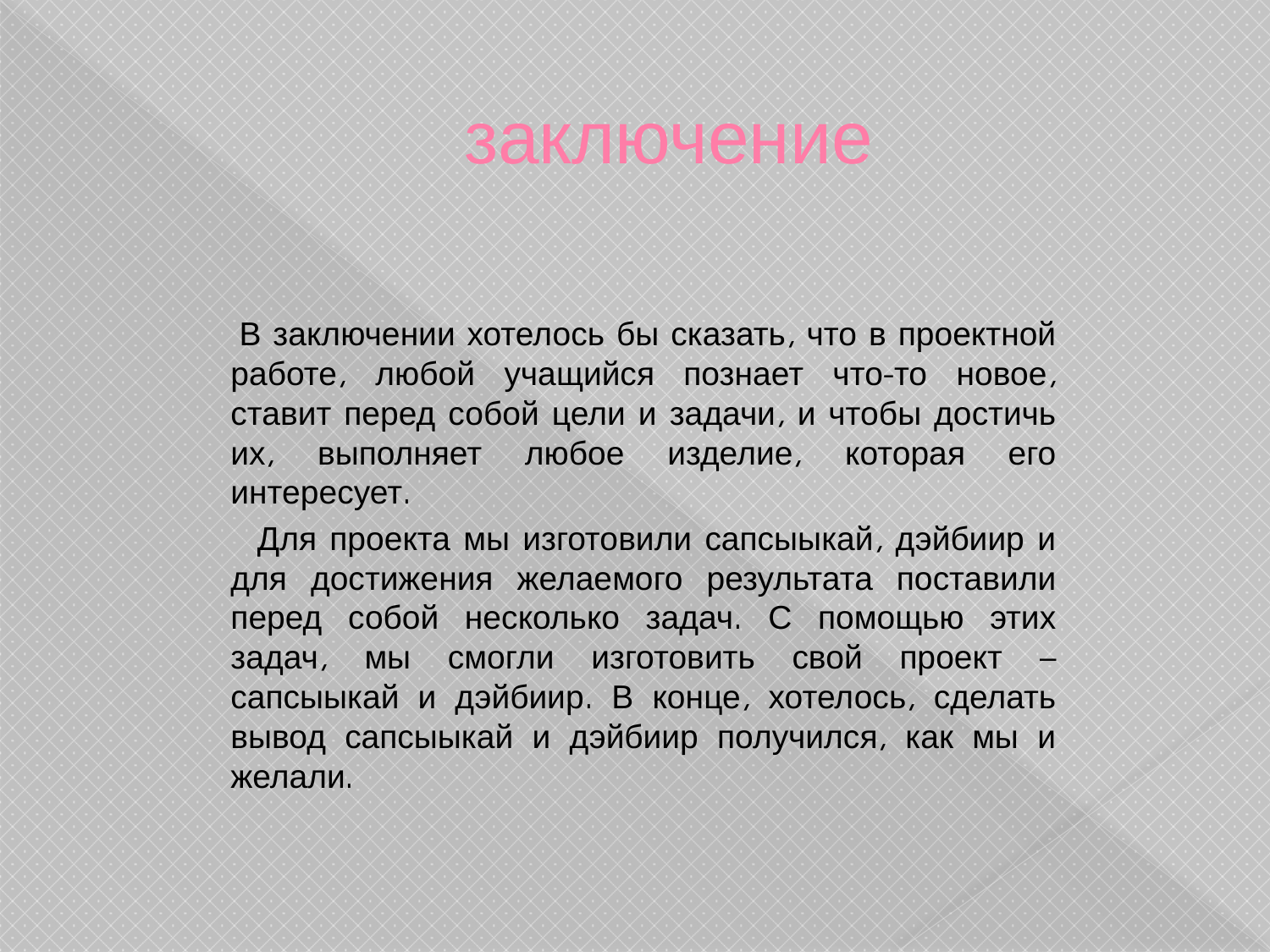

# заключение
     В заключении хотелось бы сказать, что в проектной работе, любой учащийся познает что-то новое, ставит перед собой цели и задачи, и чтобы достичь их, выполняет любое изделие, которая его интересует.
      Для проекта мы изготовили сапсыыкай, дэйбиир и для достижения желаемого результата поставили перед собой несколько задач. С помощью этих задач, мы смогли изготовить свой проект – сапсыыкай и дэйбиир. В конце, хотелось, сделать вывод сапсыыкай и дэйбиир получился, как мы и желали.